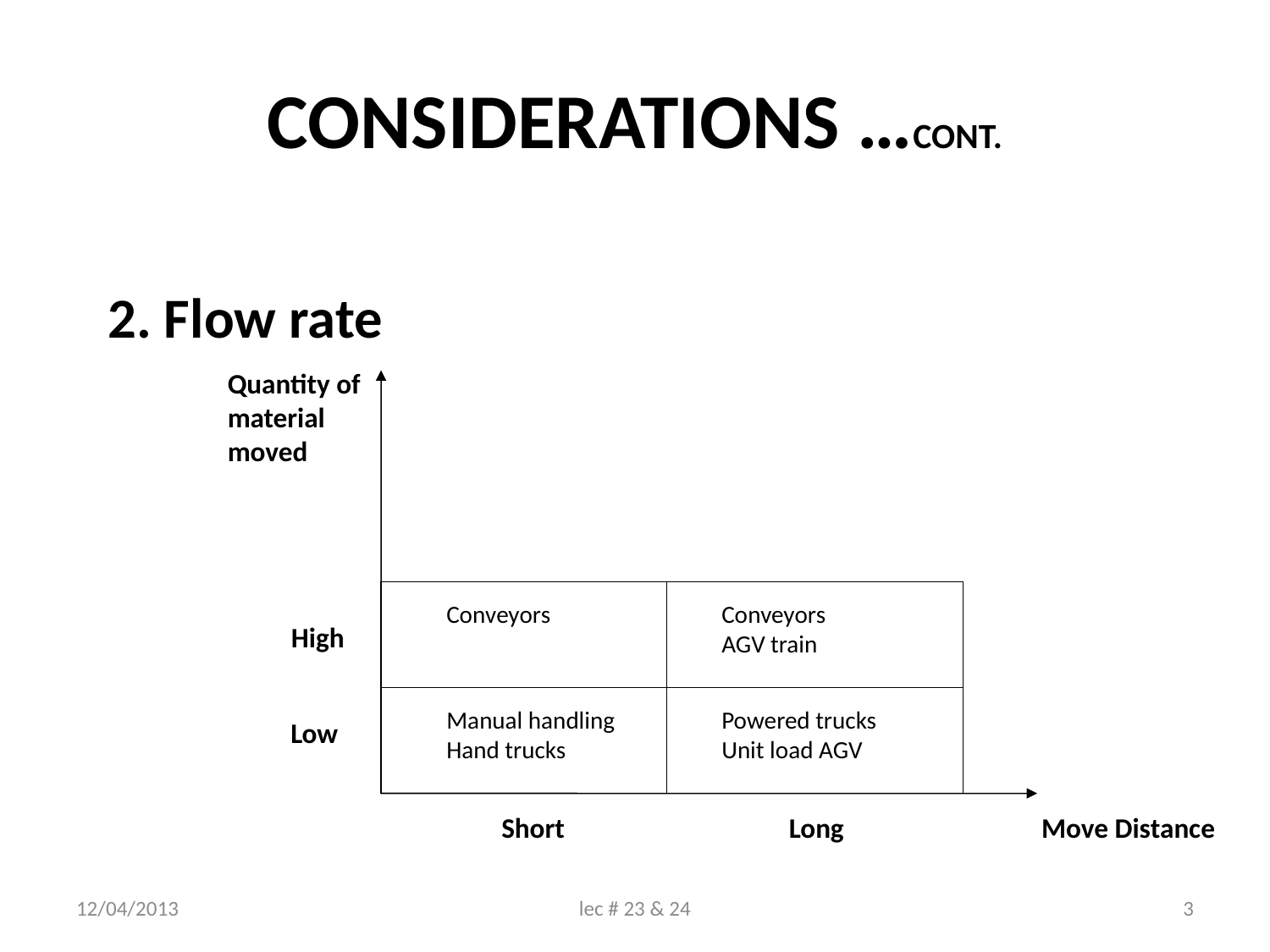

# CONSIDERATIONS …CONT.
2. Flow rate
Quantity of
material
moved

Conveyors
Conveyors
AGV train
High

Manual handling
Hand trucks
Powered trucks
Unit load AGV
Low

Short
Long
Move Distance
12/04/2013
lec # 23 & 24
3